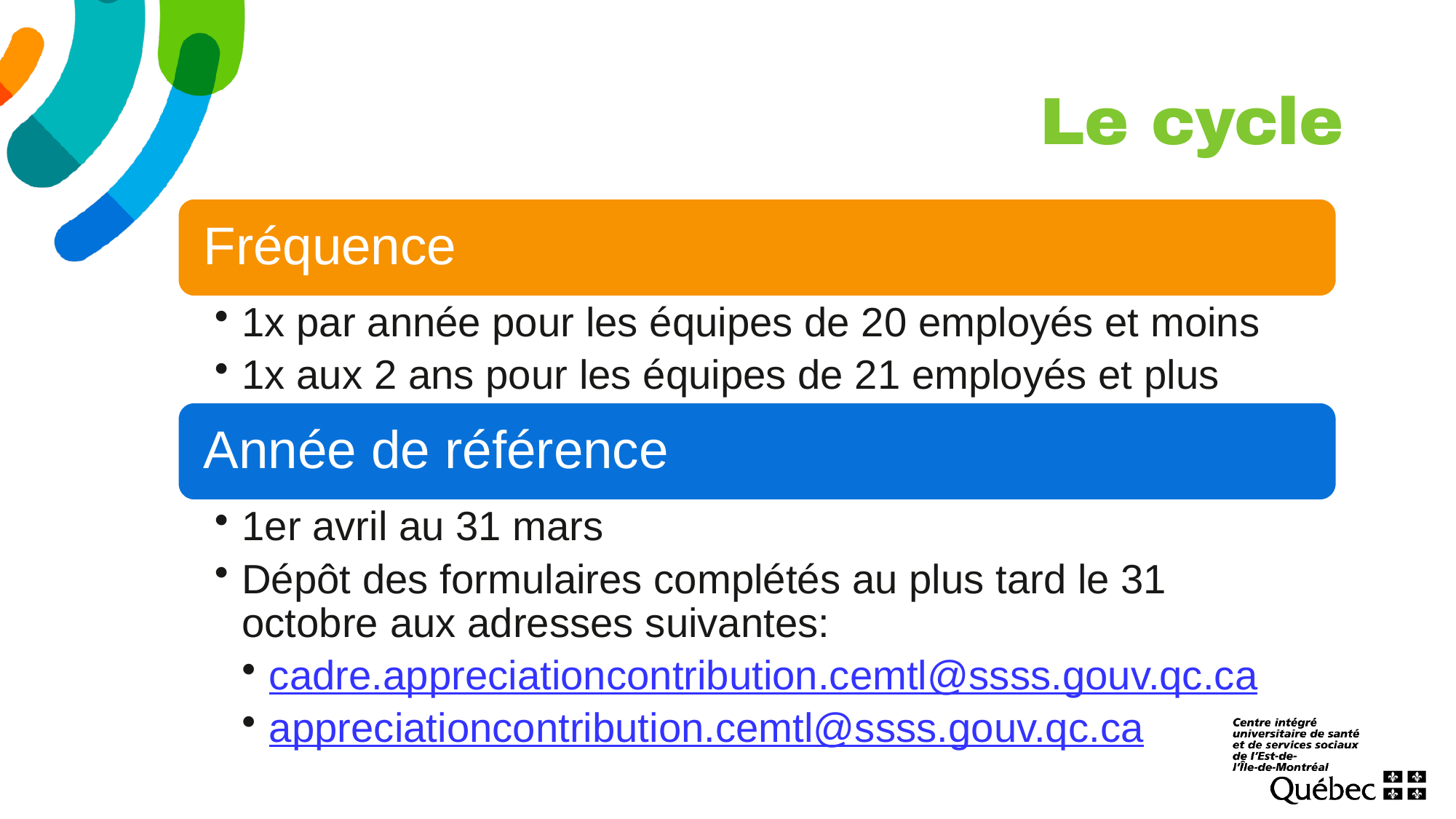

# Le cycle
Fréquence
1x par année pour les équipes de 20 employés et moins
1x aux 2 ans pour les équipes de 21 employés et plus
Année de référence
1er avril au 31 mars
Dépôt des formulaires complétés au plus tard le 31 octobre aux adresses suivantes:
cadre.appreciationcontribution.cemtl@ssss.gouv.qc.ca
appreciationcontribution.cemtl@ssss.gouv.qc.ca